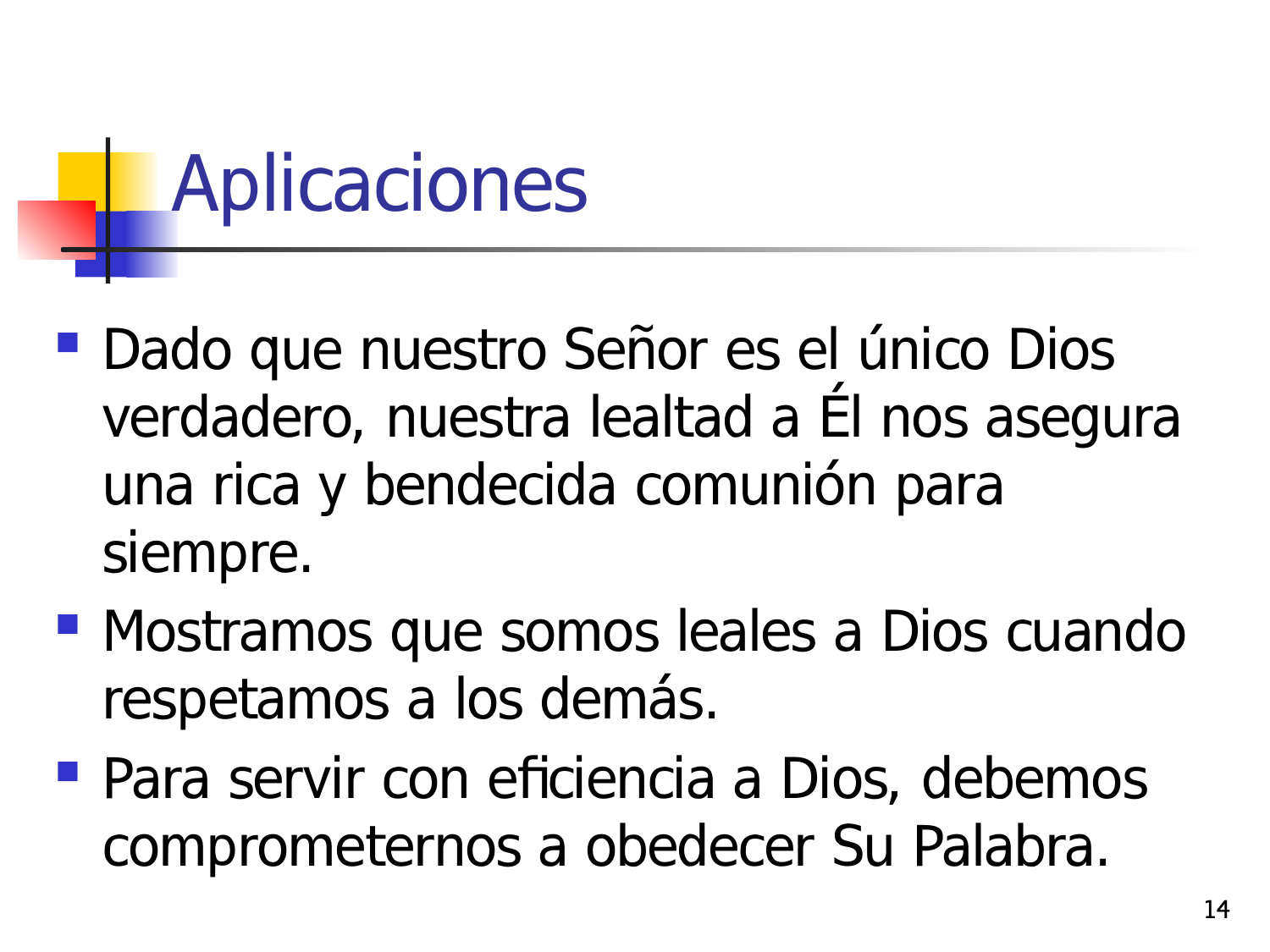

# Aplicaciones
Dado que nuestro Señor es el único Dios verdadero, nuestra lealtad a Él nos asegura una rica y bendecida comunión para siempre.
Mostramos que somos leales a Dios cuando respetamos a los demás.
Para servir con eficiencia a Dios, debemos comprometernos a obedecer Su Palabra.
14